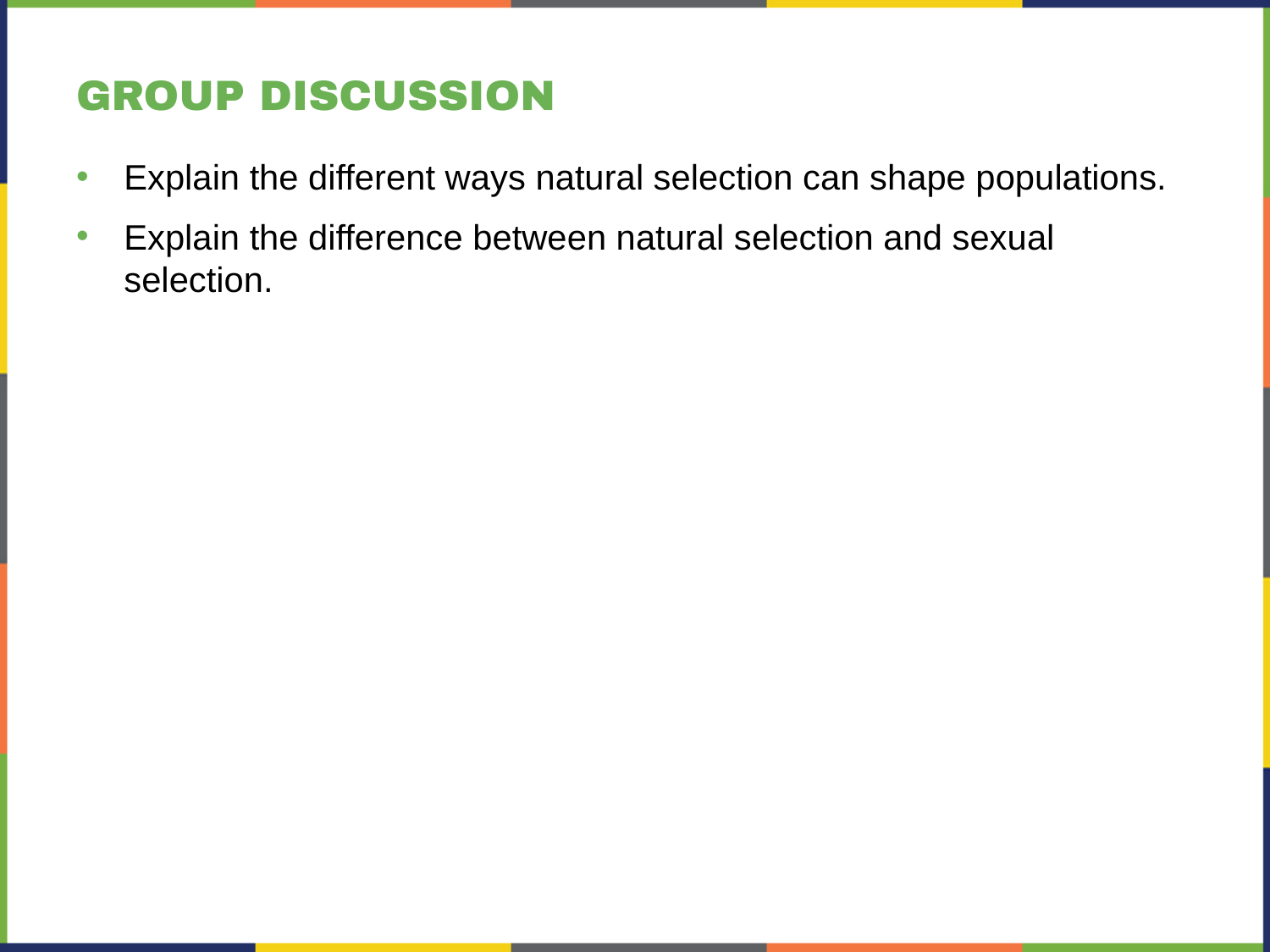

# GROUP DISCUSSION
Explain the different ways natural selection can shape populations.
Explain the difference between natural selection and sexual selection.